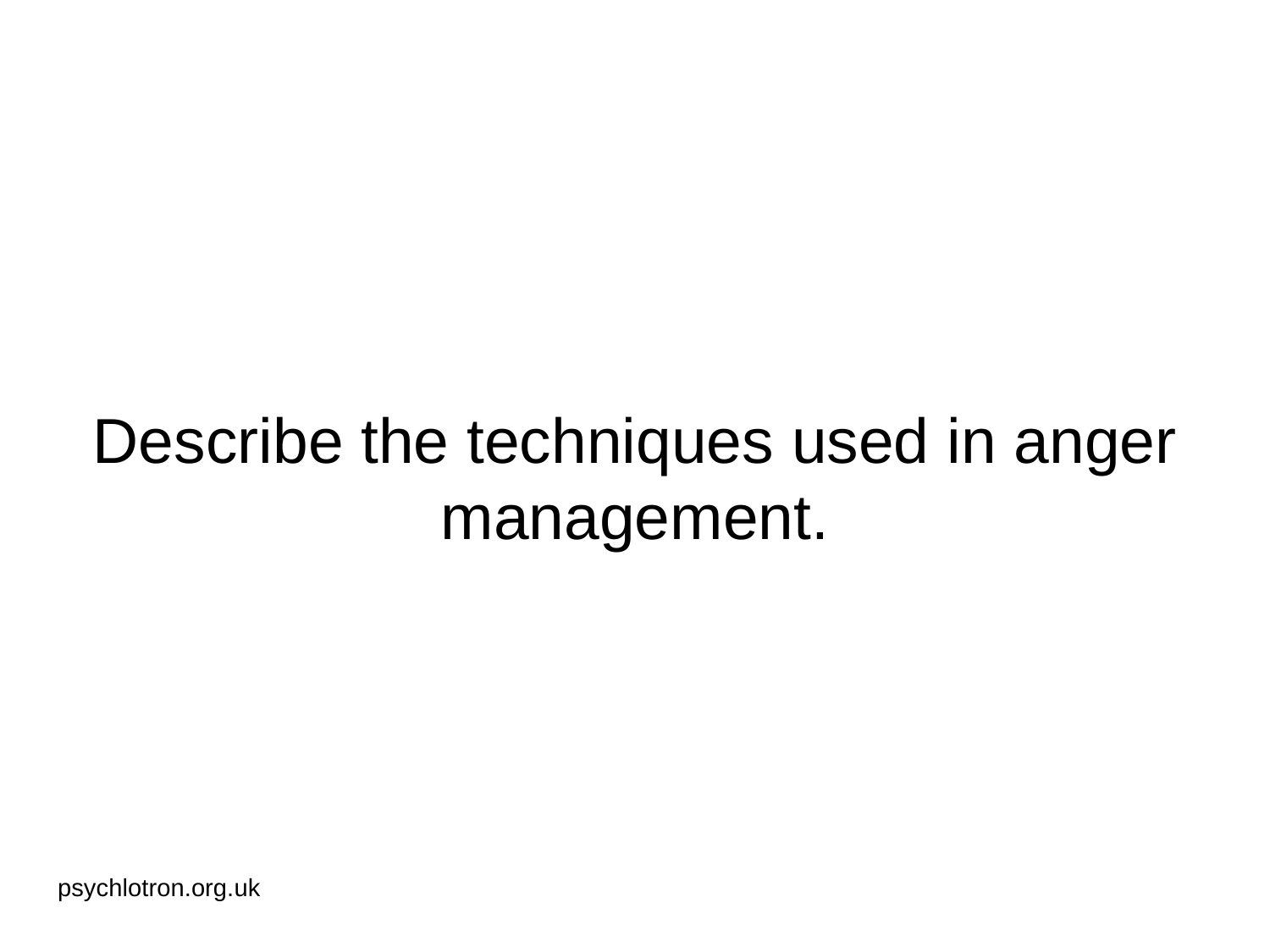

# Describe the techniques used in anger management.